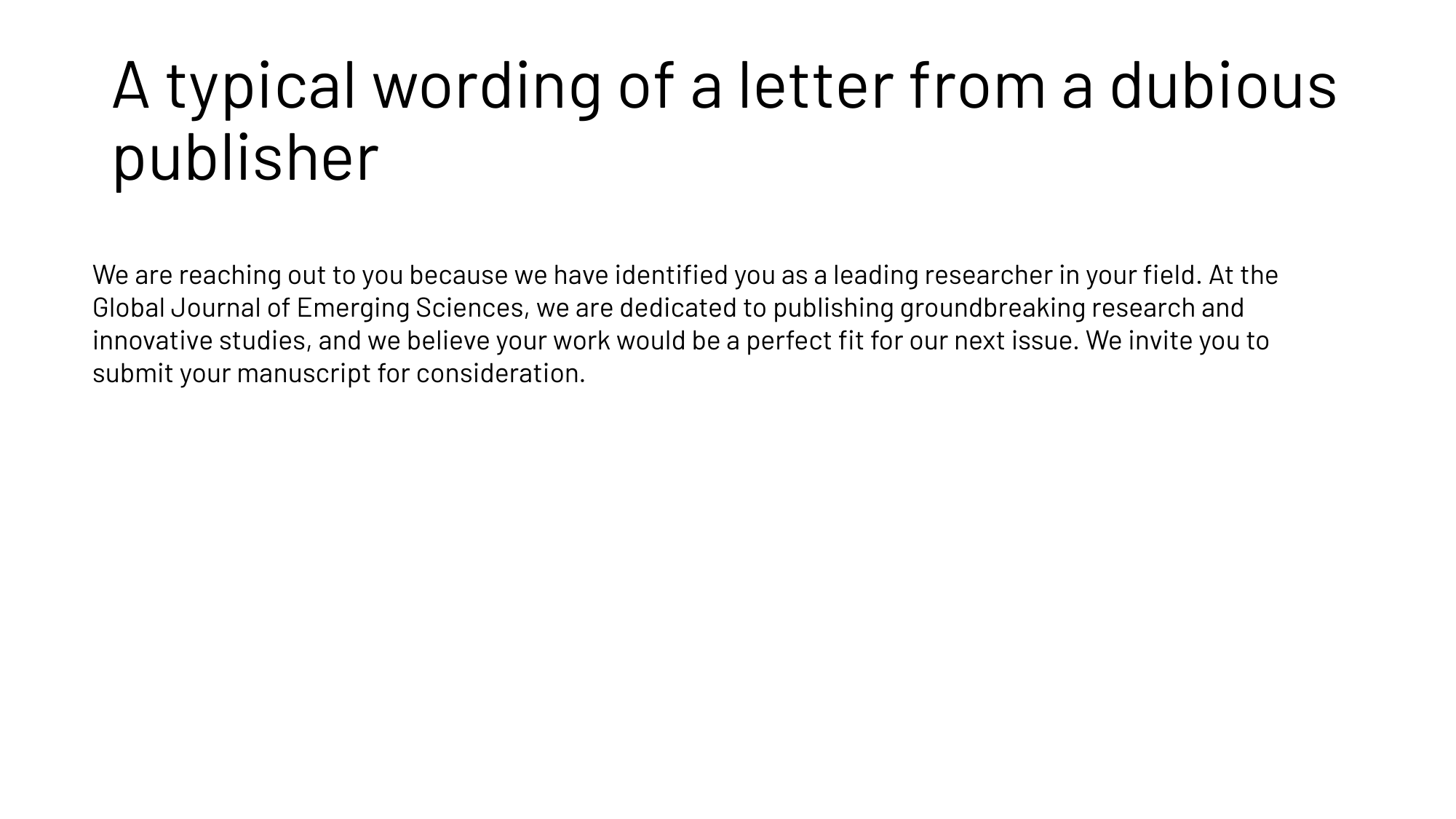

# A typical wording of a letter from a dubious publisher
We are reaching out to you because we have identified you as a leading researcher in your field. At the Global Journal of Emerging Sciences, we are dedicated to publishing groundbreaking research and innovative studies, and we believe your work would be a perfect fit for our next issue. We invite you to submit your manuscript for consideration.